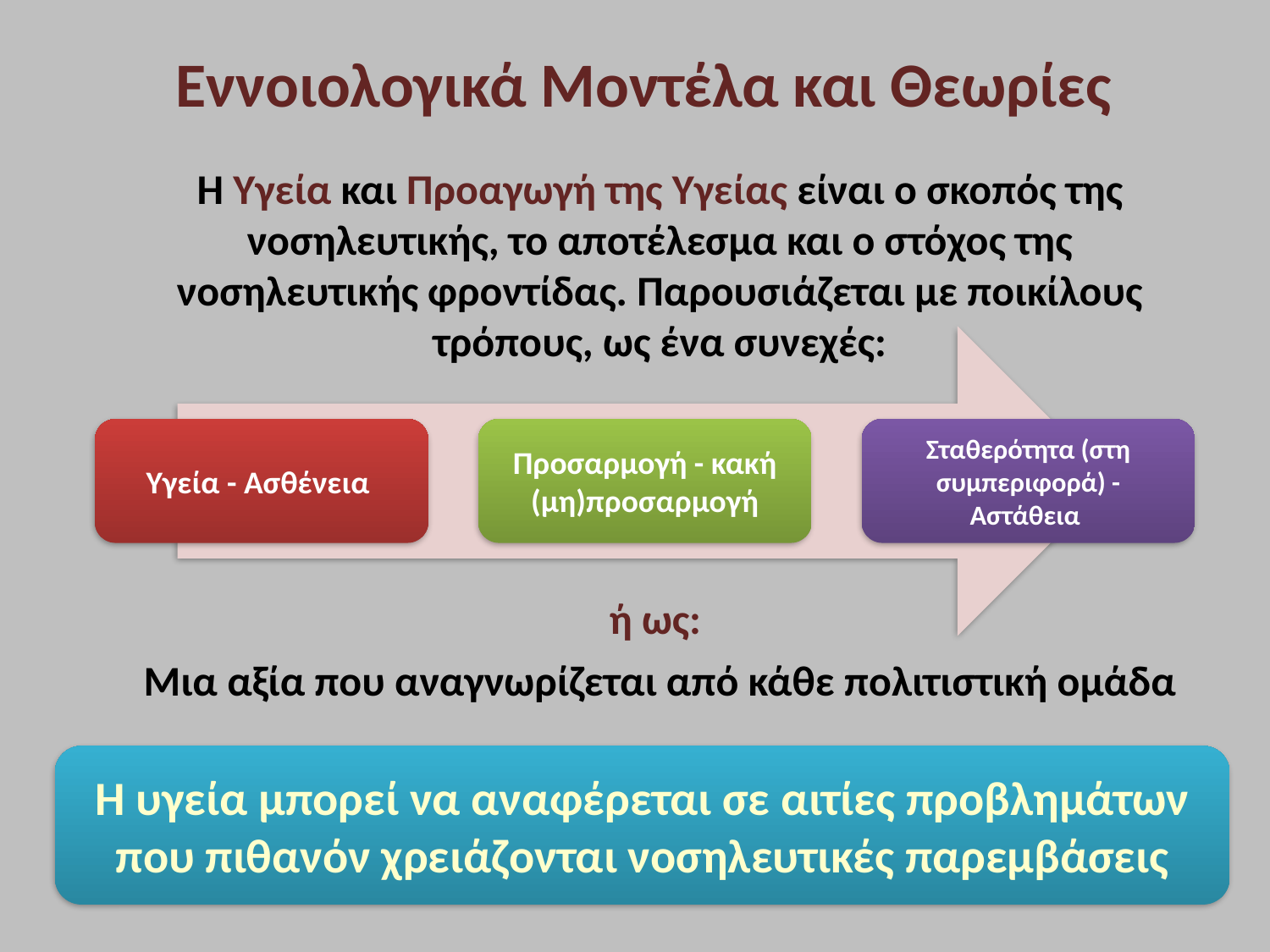

# Εννοιολογικά Μοντέλα και Θεωρίες
Η Υγεία και Προαγωγή της Υγείας είναι ο σκοπός της νοσηλευτικής, το αποτέλεσμα και ο στόχος της νοσηλευτικής φροντίδας. Παρουσιάζεται με ποικίλους τρόπους, ως ένα συνεχές:
Υγεία - Ασθένεια
Προσαρμογή - κακή (μη)προσαρμογή
Σταθερότητα (στη συμπεριφορά) - Αστάθεια
ή ως:
Μια αξία που αναγνωρίζεται από κάθε πολιτιστική ομάδα
Η υγεία μπορεί να αναφέρεται σε αιτίες προβλημάτων που πιθανόν χρειάζονται νοσηλευτικές παρεμβάσεις